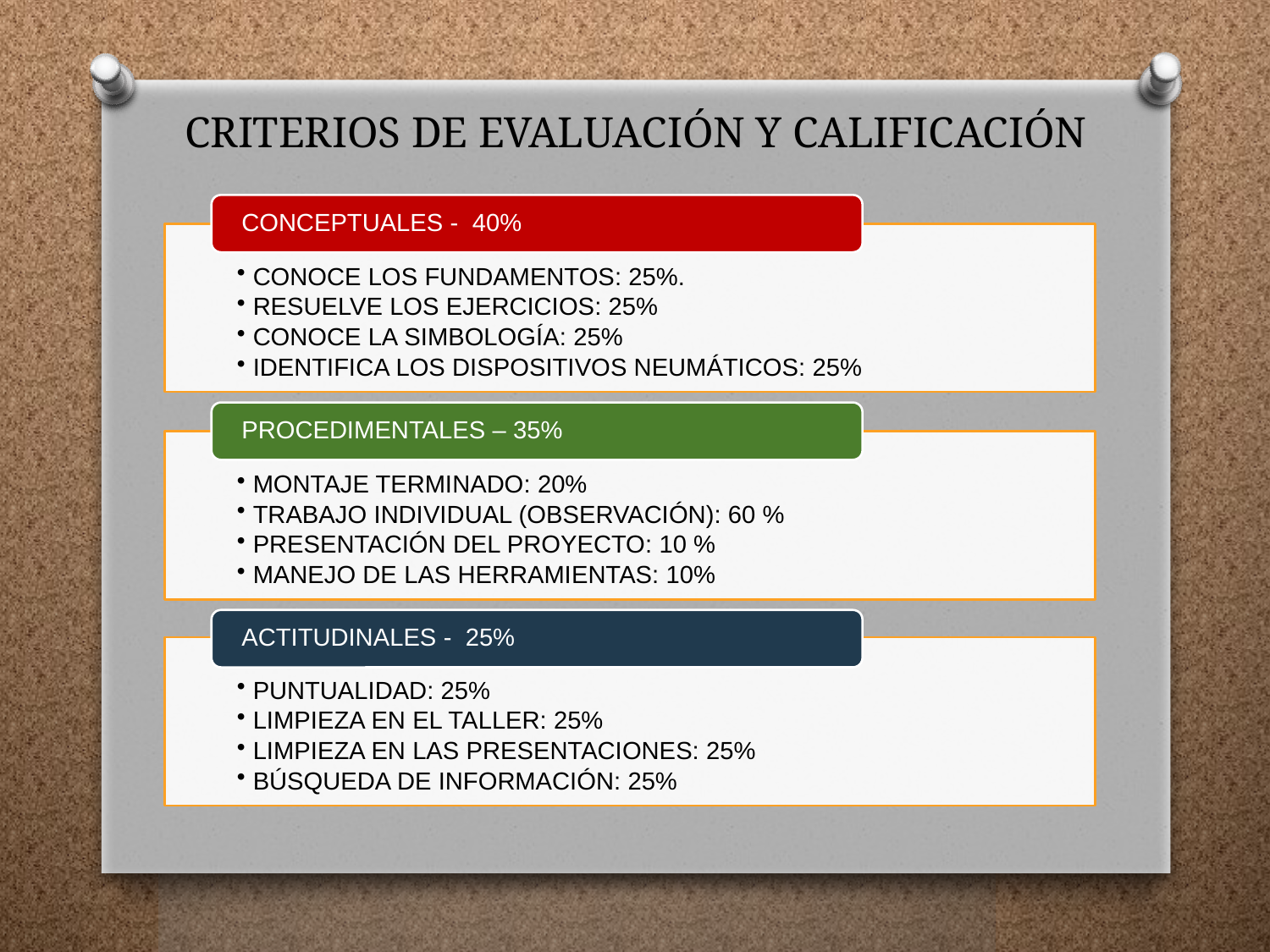

# CRITERIOS DE EVALUACIÓN Y CALIFICACIÓN
CONOCE LOS FUNDAMENTOS: 25%.
RESUELVE LOS EJERCICIOS: 25%
CONOCE LA SIMBOLOGÍA: 25%
IDENTIFICA LOS DISPOSITIVOS NEUMÁTICOS: 25%
CONCEPTUALES -  40%
MONTAJE TERMINADO: 20%
TRABAJO INDIVIDUAL (OBSERVACIÓN): 60 %
PRESENTACIÓN DEL PROYECTO: 10 %
MANEJO DE LAS HERRAMIENTAS: 10%
PROCEDIMENTALES – 35%
PUNTUALIDAD: 25%
LIMPIEZA EN EL TALLER: 25%
LIMPIEZA EN LAS PRESENTACIONES: 25%
BÚSQUEDA DE INFORMACIÓN: 25%
ACTITUDINALES -  25%